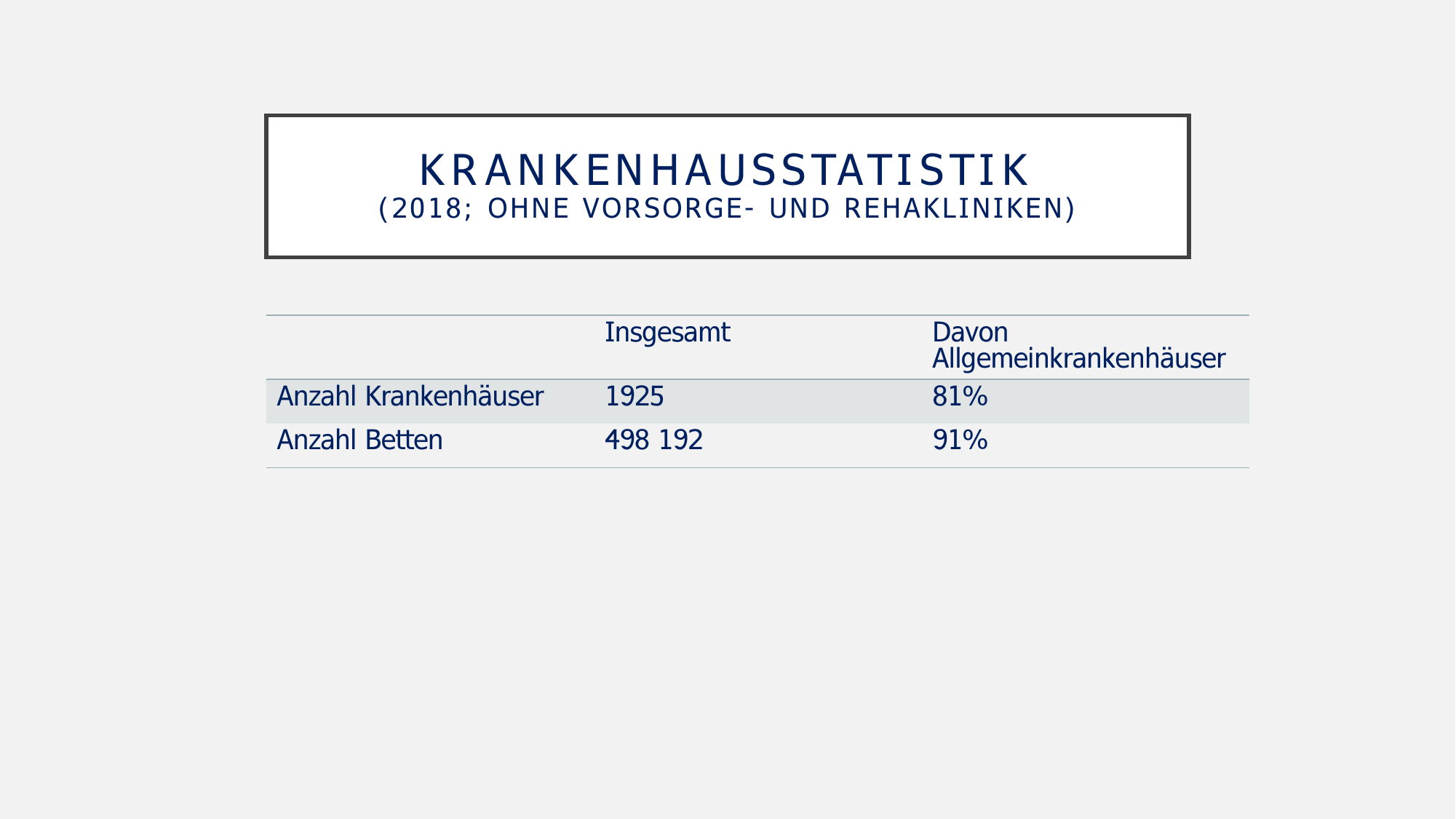

# Krankenhausstatistik (2018; ohne Vorsorge- und Rehakliniken)
|  | Insgesamt | Davon Allgemeinkrankenhäuser |
| --- | --- | --- |
| Anzahl Krankenhäuser | 1925 | 81% |
| Anzahl Betten | 498 192 | 91% |